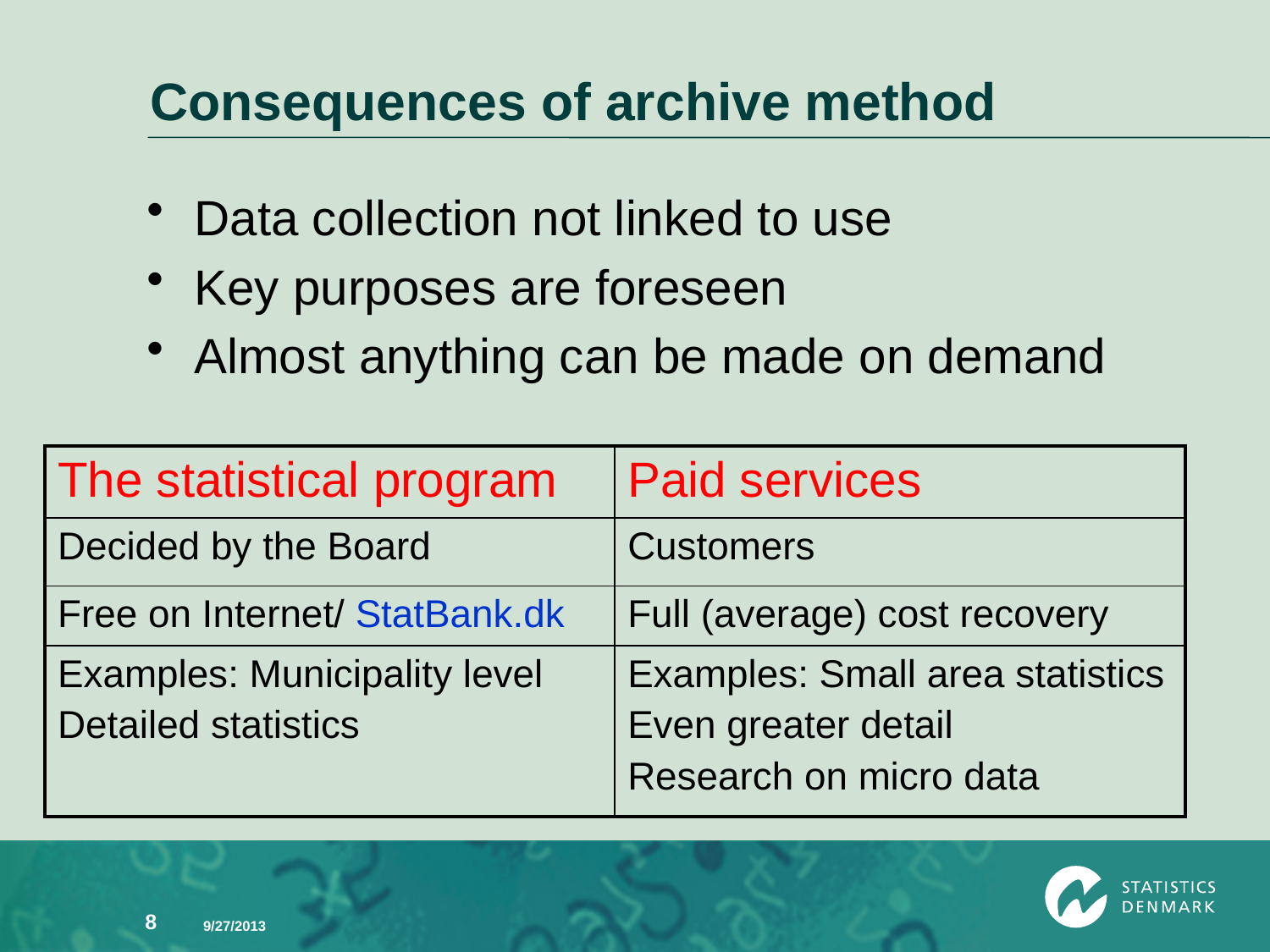

# Consequences of archive method
Data collection not linked to use
Key purposes are foreseen
Almost anything can be made on demand

| The statistical program | Paid services |
| --- | --- |
| Decided by the Board | Customers |
| Free on Internet/ StatBank.dk | Full (average) cost recovery |
| Examples: Municipality level Detailed statistics | Examples: Small area statistics Even greater detail Research on micro data |
8
9/27/2013